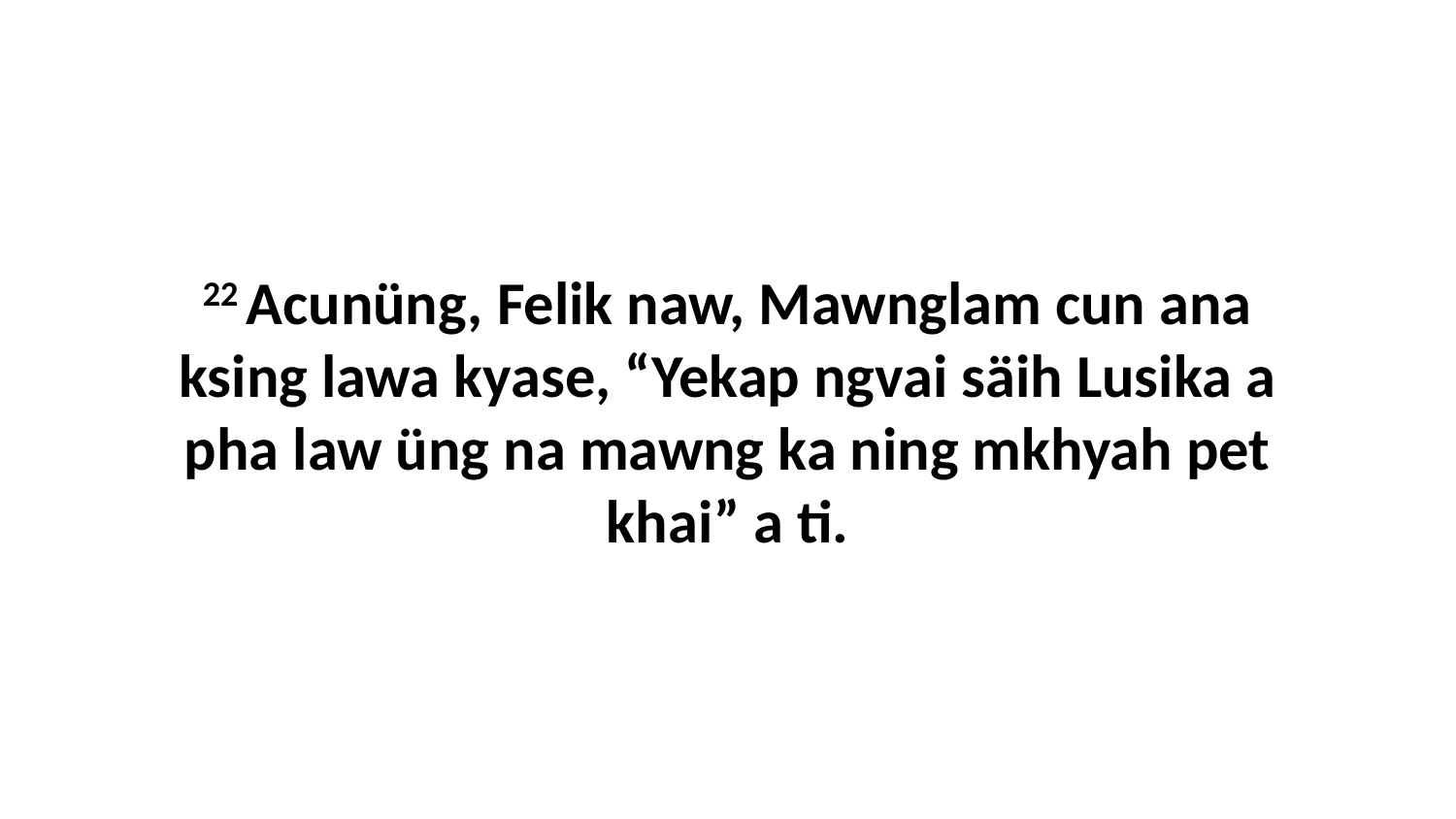

22 Acunüng, Felik naw, Mawnglam cun ana ksing lawa kyase, “Yekap ngvai säih Lusika a pha law üng na mawng ka ning mkhyah pet khai” a ti.